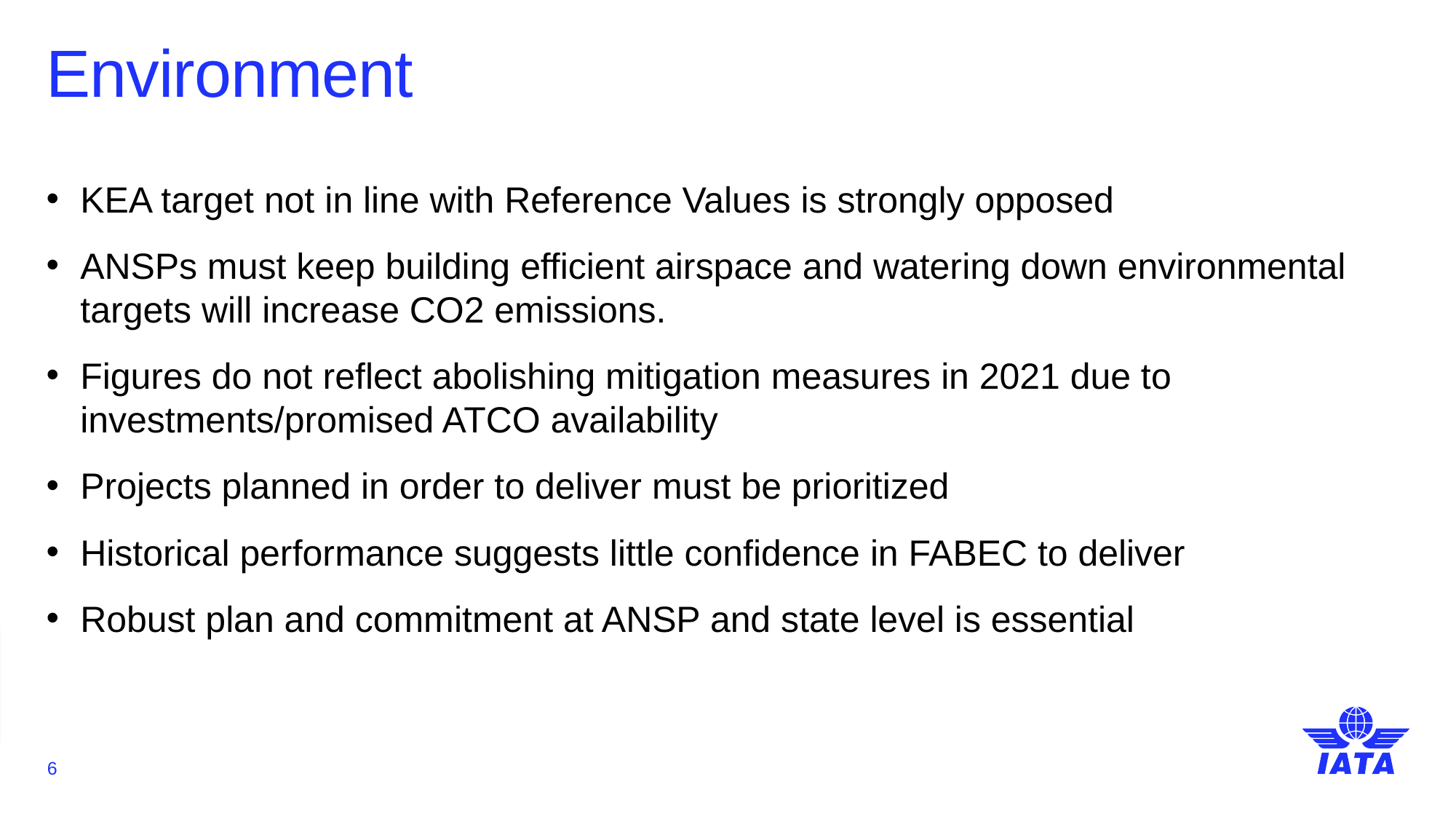

TEXT FORMATTING / LIST LEVELS
To change the text formatting or list level:
Highlight the paragraph or sentence
From the Home tab, select the ’Increase List Level’ button
Click the button once to remove the blue subtitle
Click again to add the first level bullet point etc
To go back a level, use the ‘Decrease List Level’ button
# Environment
KEA target not in line with Reference Values is strongly opposed
ANSPs must keep building efficient airspace and watering down environmental targets will increase CO2 emissions.
Figures do not reflect abolishing mitigation measures in 2021 due to investments/promised ATCO availability
Projects planned in order to deliver must be prioritized
Historical performance suggests little confidence in FABEC to deliver
Robust plan and commitment at ANSP and state level is essential

6